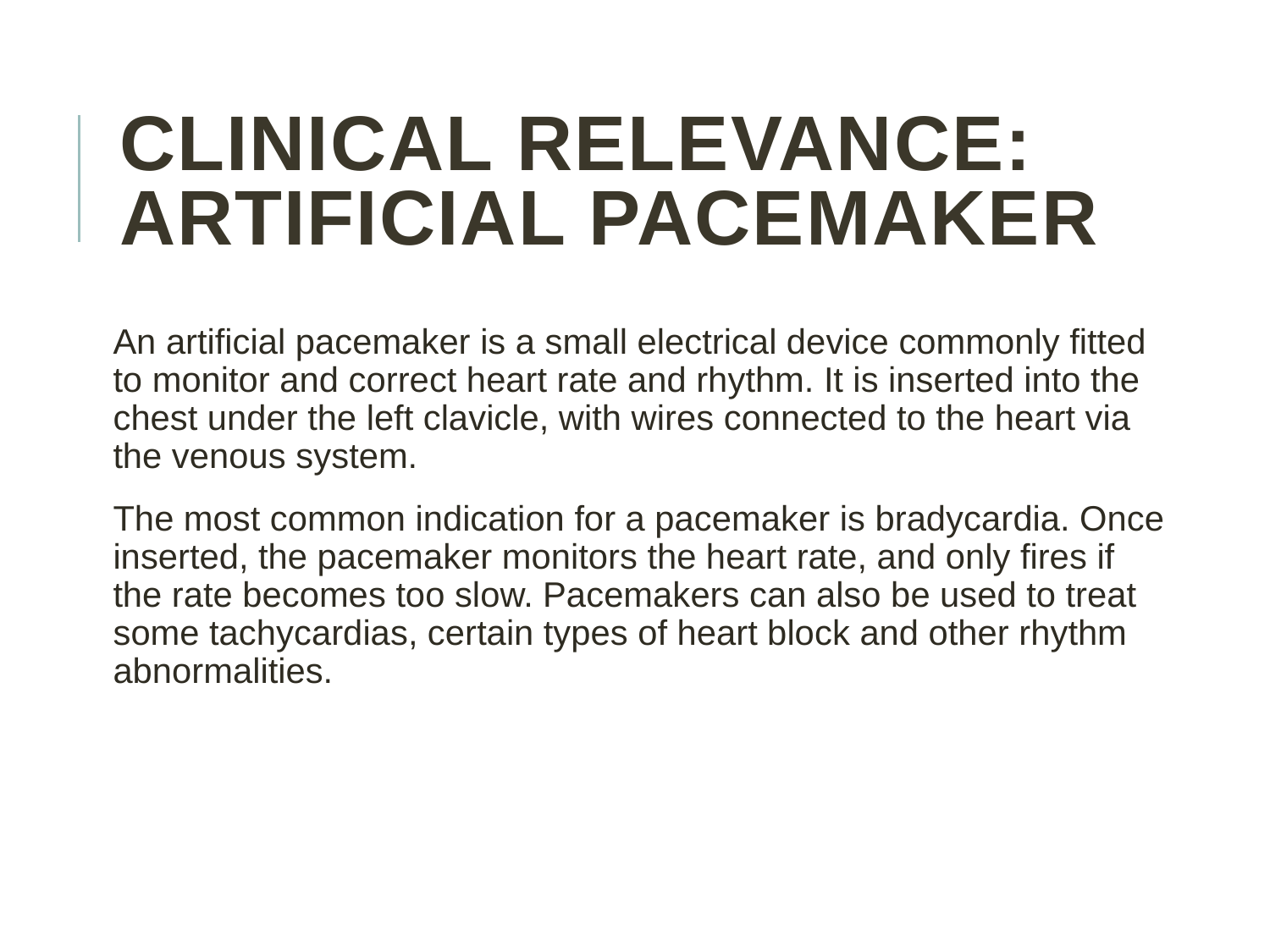

Clinical Relevance: Artificial Pacemaker
An artificial pacemaker is a small electrical device commonly fitted to monitor and correct heart rate and rhythm. It is inserted into the chest under the left clavicle, with wires connected to the heart via the venous system.
The most common indication for a pacemaker is bradycardia. Once inserted, the pacemaker monitors the heart rate, and only fires if the rate becomes too slow. Pacemakers can also be used to treat some tachycardias, certain types of heart block and other rhythm abnormalities.